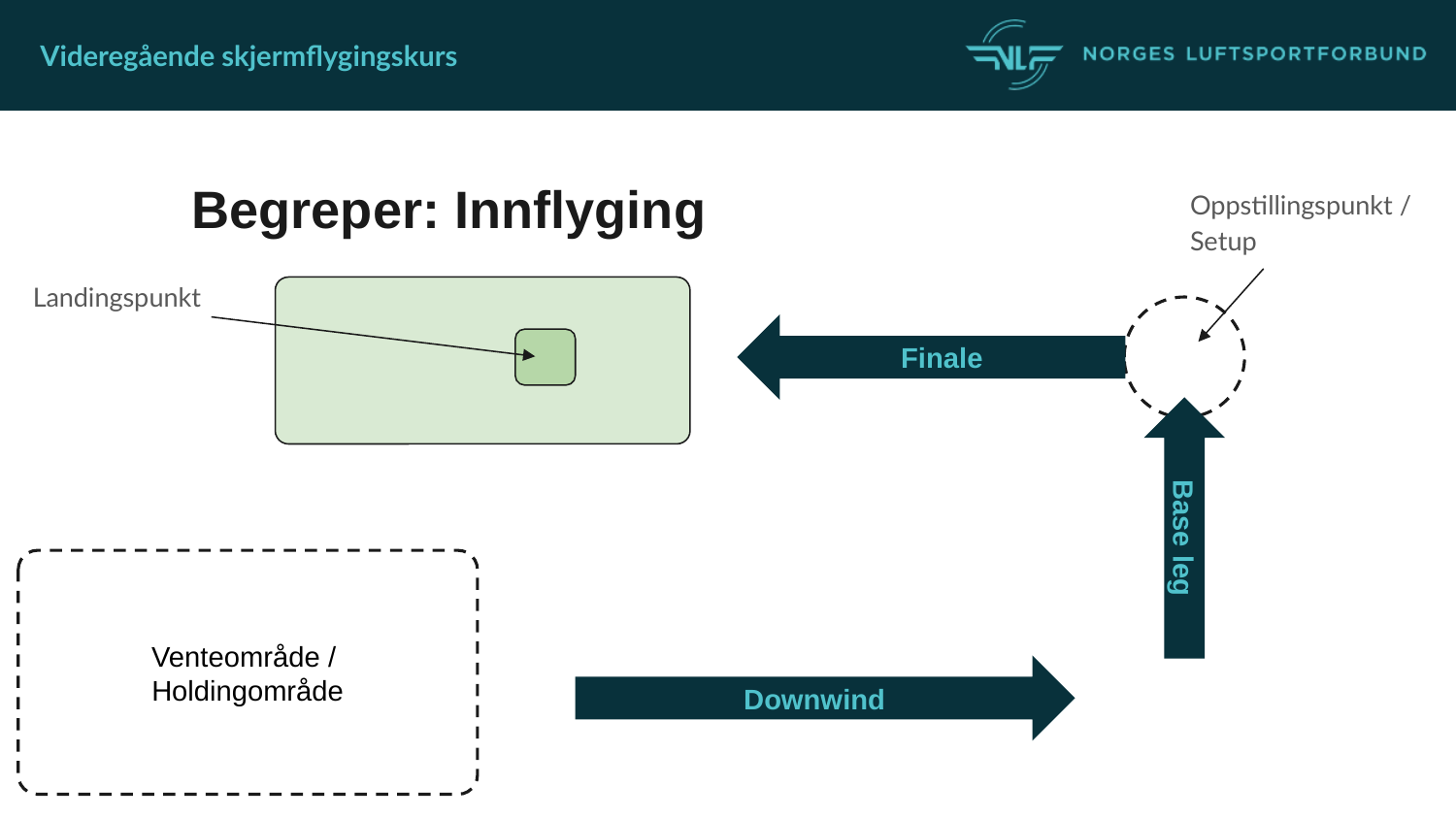

# Begreper: Innflyging
Oppstillingspunkt / Setup
Landingspunkt

Finale

Base leg
Venteområde /
Holdingområde
Downwind